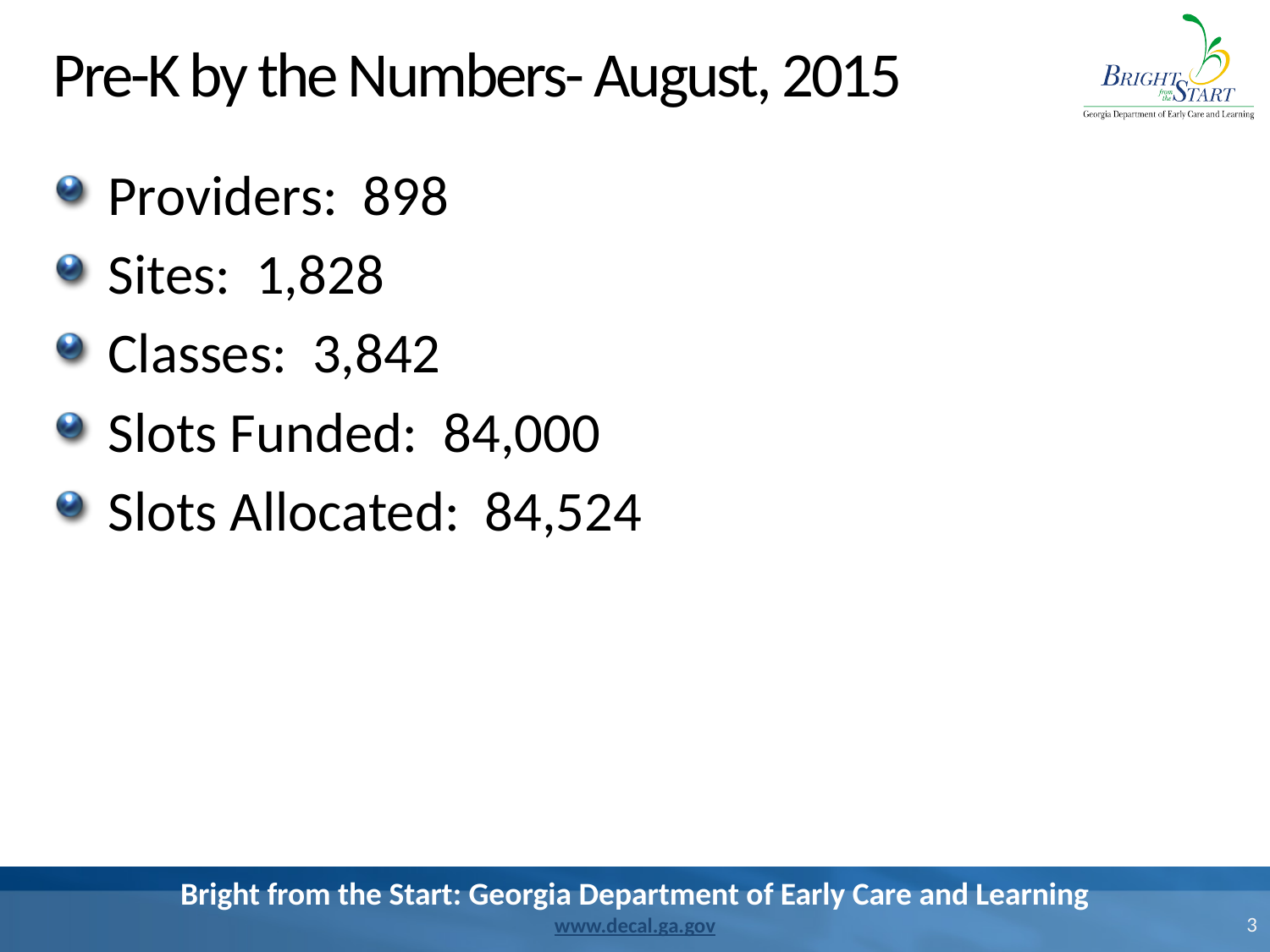

# Pre-K by the Numbers- August, 2015
Providers:  898
Sites:  1,828
Classes:  3,842
Slots Funded:  84,000
Slots Allocated:  84,524